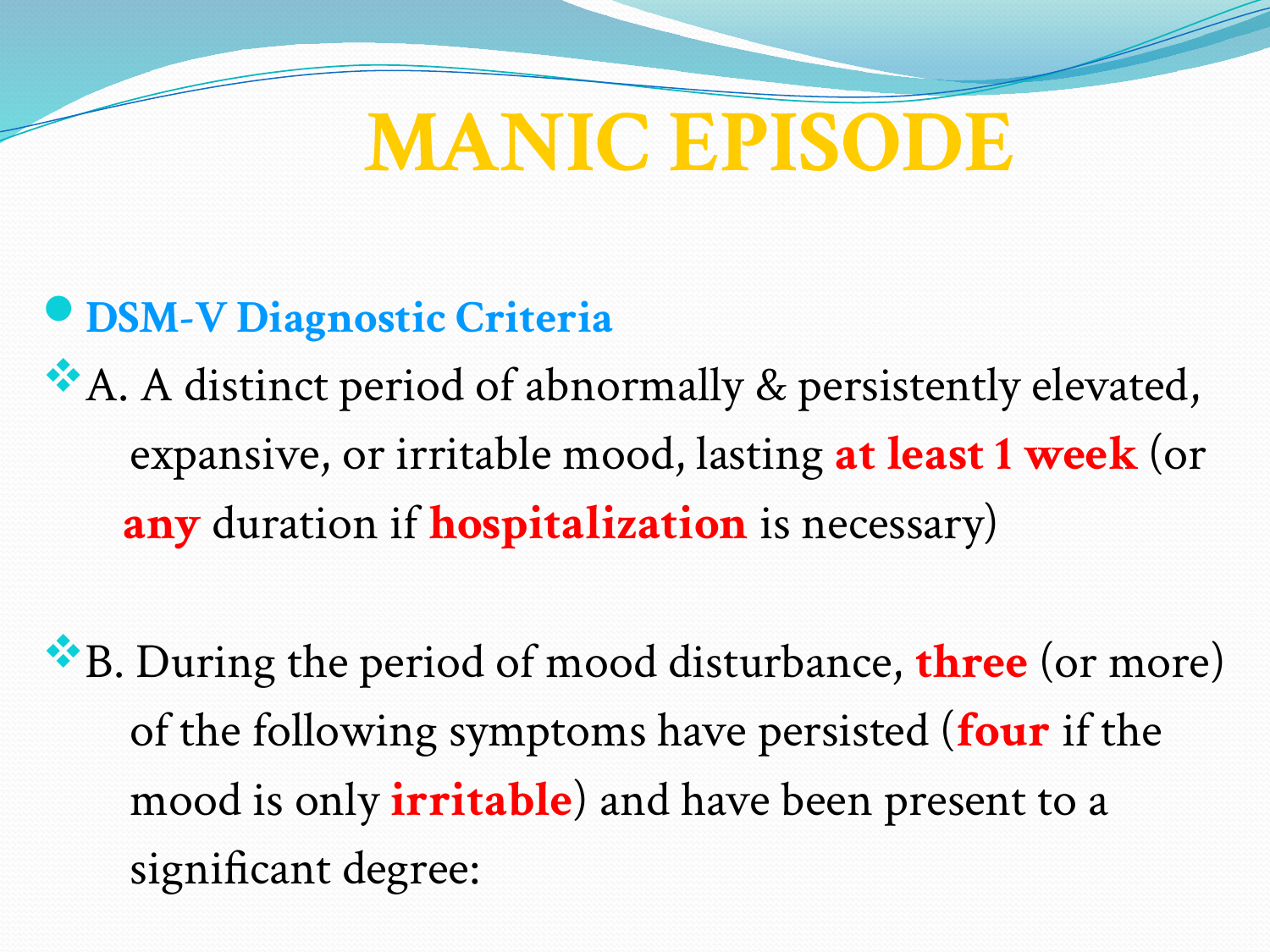

# MANIC EPISODE
DSM-V Diagnostic Criteria
A. A distinct period of abnormally & persistently elevated,
        expansive, or irritable mood, lasting at least 1 week (or
        any duration if hospitalization is necessary)

B. During the period of mood disturbance, three (or more)
        of the following symptoms have persisted (four if the
        mood is only irritable) and have been present to a
        significant degree: